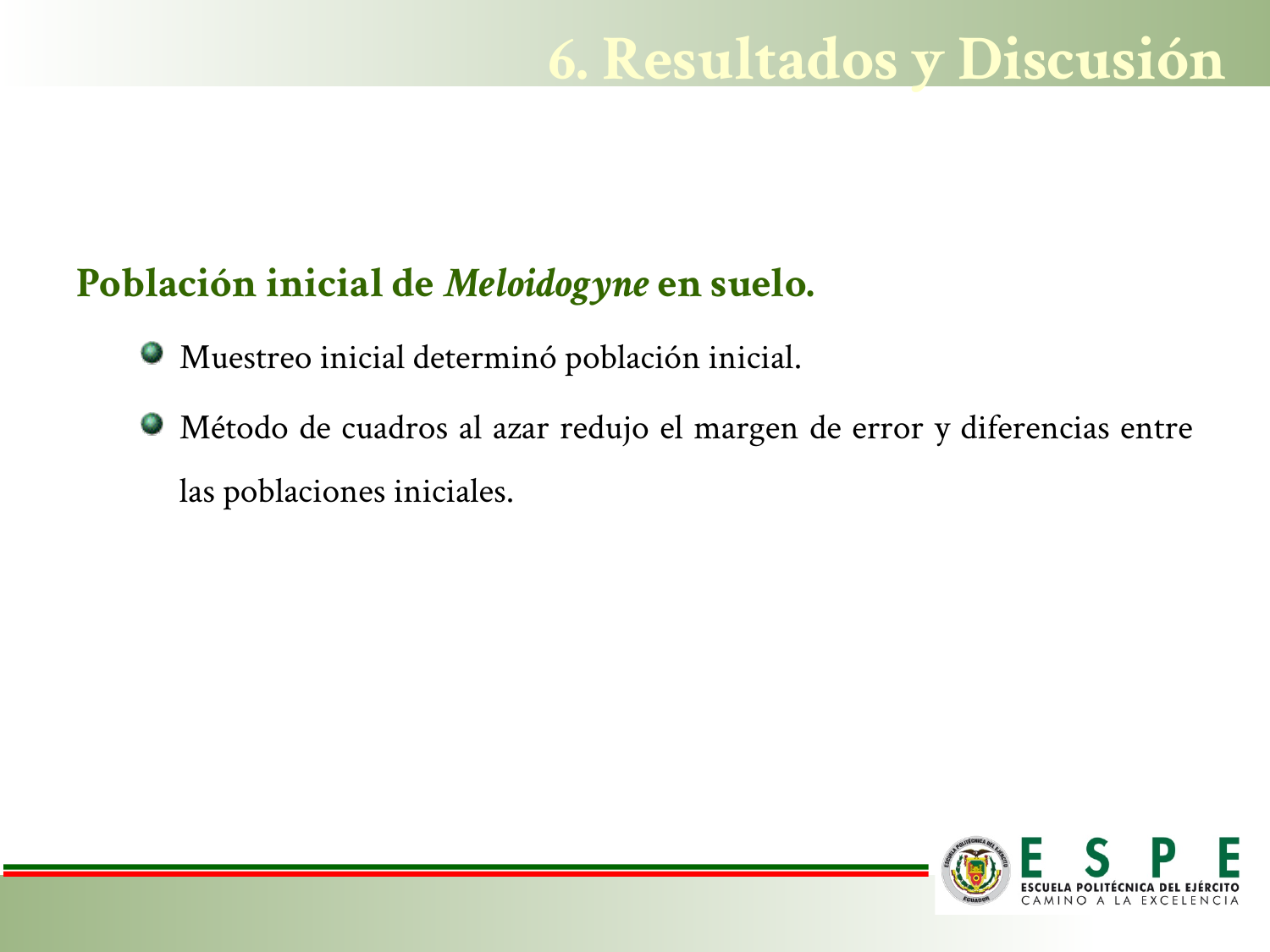

# 6. Resultados y Discusión
Población inicial de Meloidogyne en suelo.
Muestreo inicial determinó población inicial.
Método de cuadros al azar redujo el margen de error y diferencias entre las poblaciones iniciales.